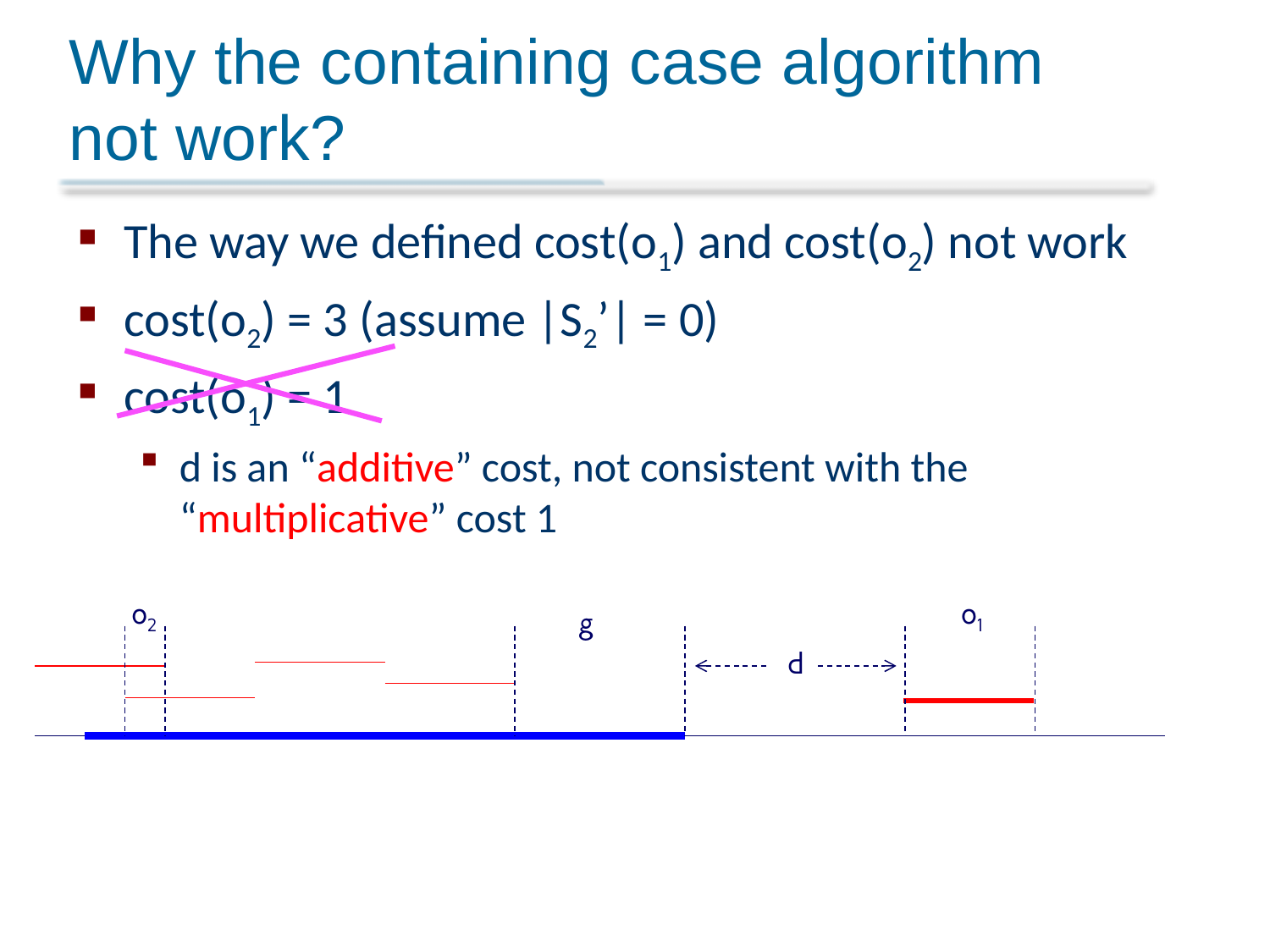

# Why the containing case algorithm not work?
The way we defined cost(o1) and cost(o2) not work
cost(o2) = 3 (assume |S2’| = 0)
cost(o1) = 1
d is an “additive” cost, not consistent with the “multiplicative” cost 1
o2
o1
g
d